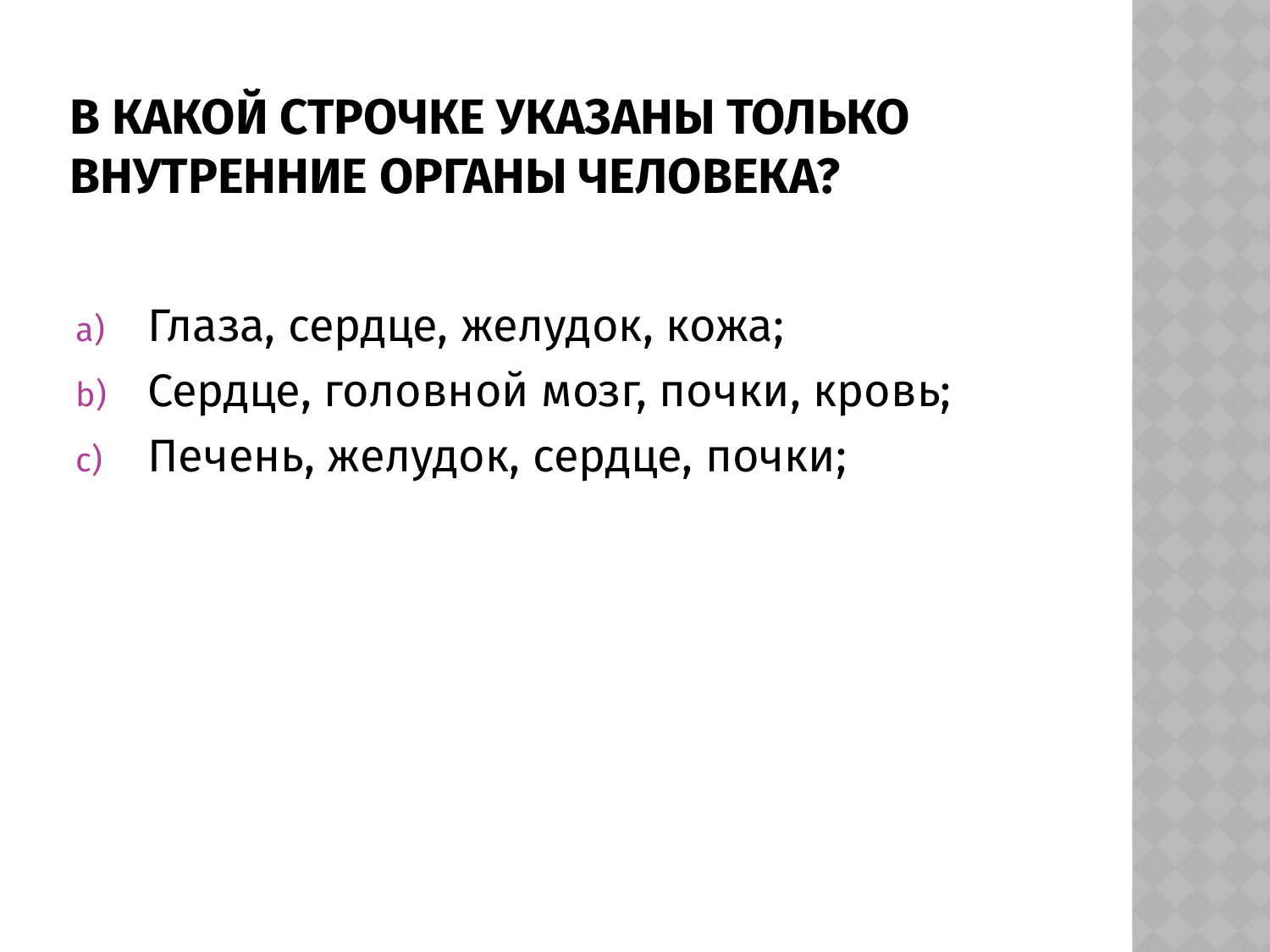

# В какой строчке указаны только внутренние органы человека?

Глаза, сердце, желудок, кожа;
Сердце, головной мозг, почки, кровь;
Печень, желудок, сердце, почки;